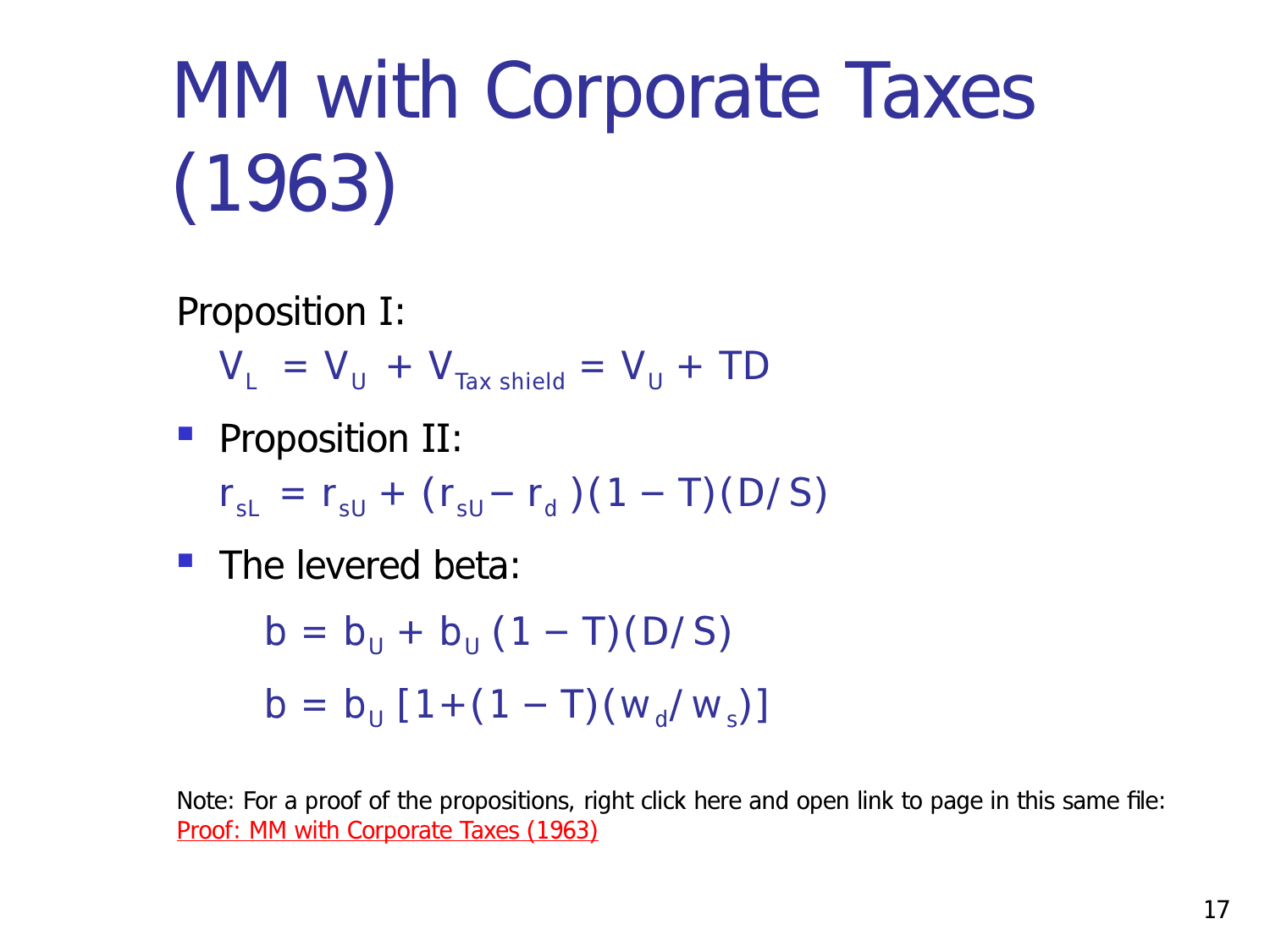

# MM with Corporate Taxes (1963)
Proposition I:
 		VL  = VU  + VTax shield = VU + TD
Proposition II:
		rsL  = rsU + (rsU – rd )(1 – T)(D/S)
The levered beta:
	b = bU + bU (1 – T)(D/S)
	b = bU [1+(1 – T)(wd/ws)]

Note: For a proof of the propositions, right click here and open link to page in this same file: Proof: MM with Corporate Taxes (1963)

17